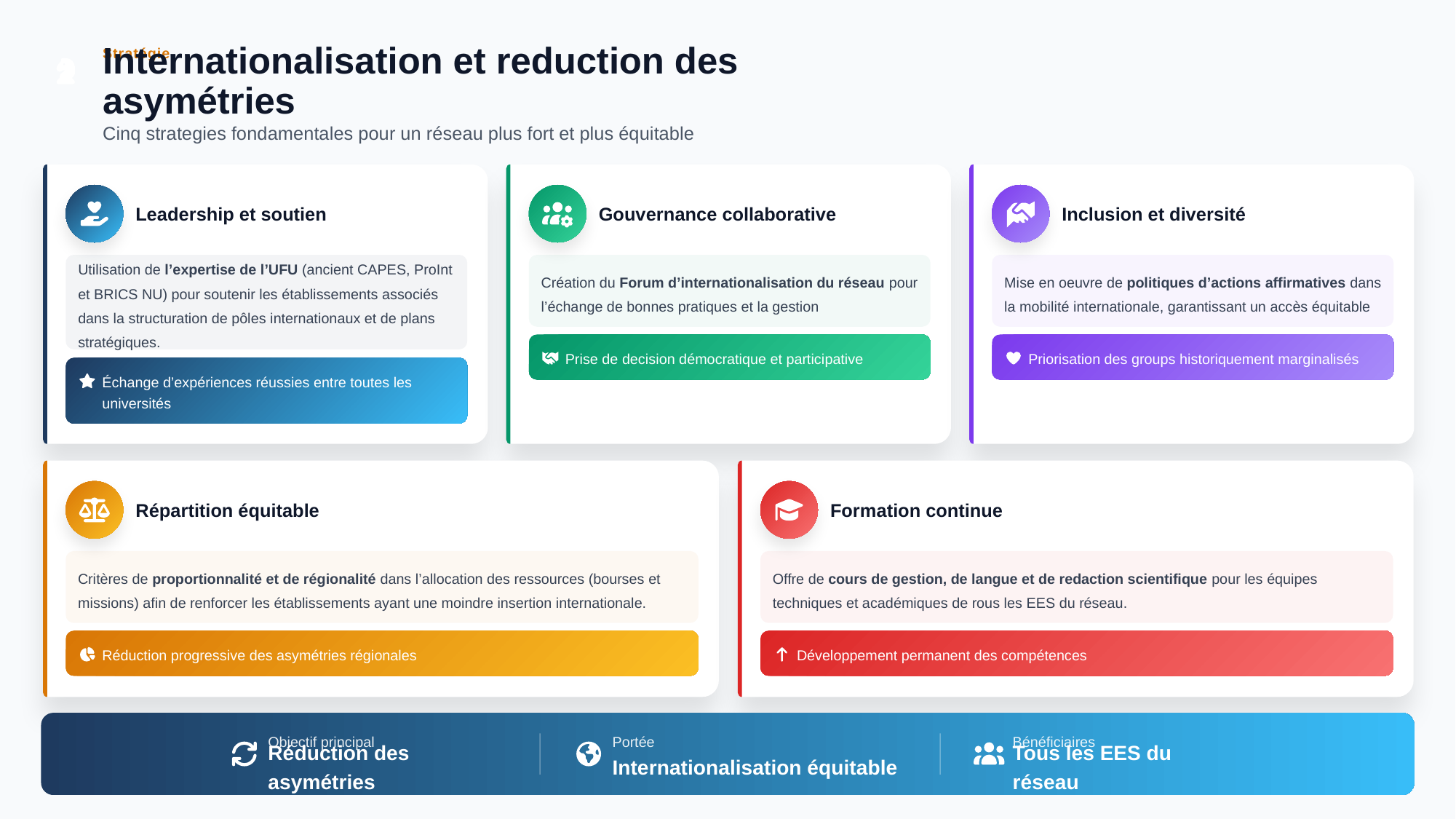

Stratégie

Internationalisation et reduction des asymétries
Cinq strategies fondamentales pour un réseau plus fort et plus équitable

Leadership et soutien
Gouvernance collaborative
Inclusion et diversité

Utilisation de l’expertise de l’UFU (ancient CAPES, ProInt et BRICS NU) pour soutenir les établissements associés dans la structuration de pôles internationaux et de plans stratégiques.
Création du Forum d’internationalisation du réseau pour l’échange de bonnes pratiques et la gestion
Mise en oeuvre de politiques d’actions affirmatives dans la mobilité internationale, garantissant un accès équitable

Prise de decision démocratique et participative
Priorisation des groups historiquement marginalisés

Échange d’expériences réussies entre toutes les universités

Répartition équitable
Formation continue

Critères de proportionnalité et de régionalité dans l’allocation des ressources (bourses et missions) afin de renforcer les établissements ayant une moindre insertion internationale.
Offre de cours de gestion, de langue et de redaction scientifique pour les équipes techniques et académiques de rous les EES du réseau.

Réduction progressive des asymétries régionales
Développement permanent des compétences

Objectif principal
Portée
Bénéficiaires

Réduction des asymétries
Internationalisation équitable
Tous les EES du réseau